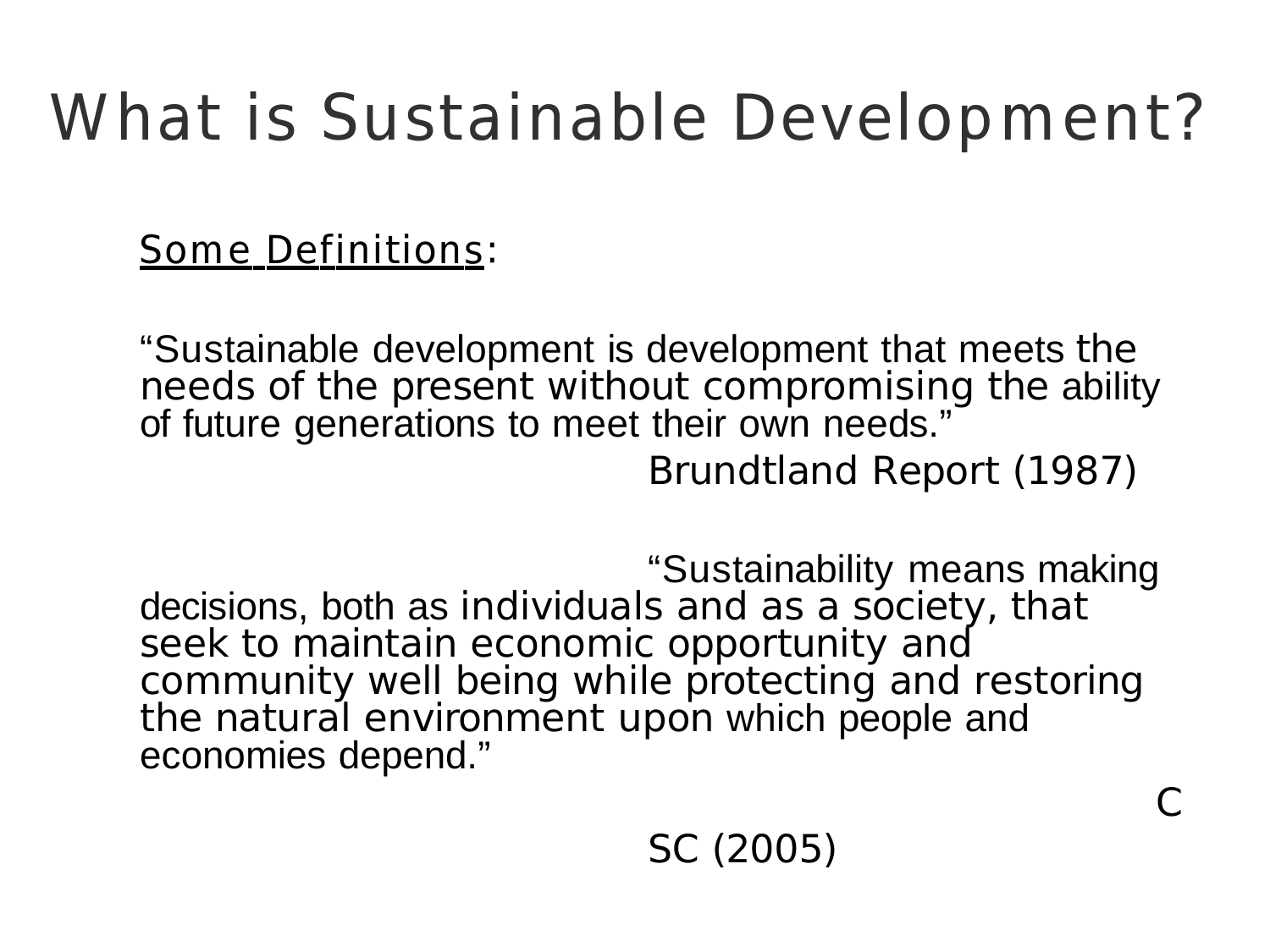

What is Sustainable Development?
Some Definitions:

“Sustainable development is development that meets the needs of the present without compromising the ability of future generations to meet their own needs.”
Brundtland Report (1987)

“Sustainability means making decisions, both as individuals and as a society, that seek to maintain economic opportunity and community well being while protecting and restoring the natural environment upon which people and economies depend.”
CSC (2005)